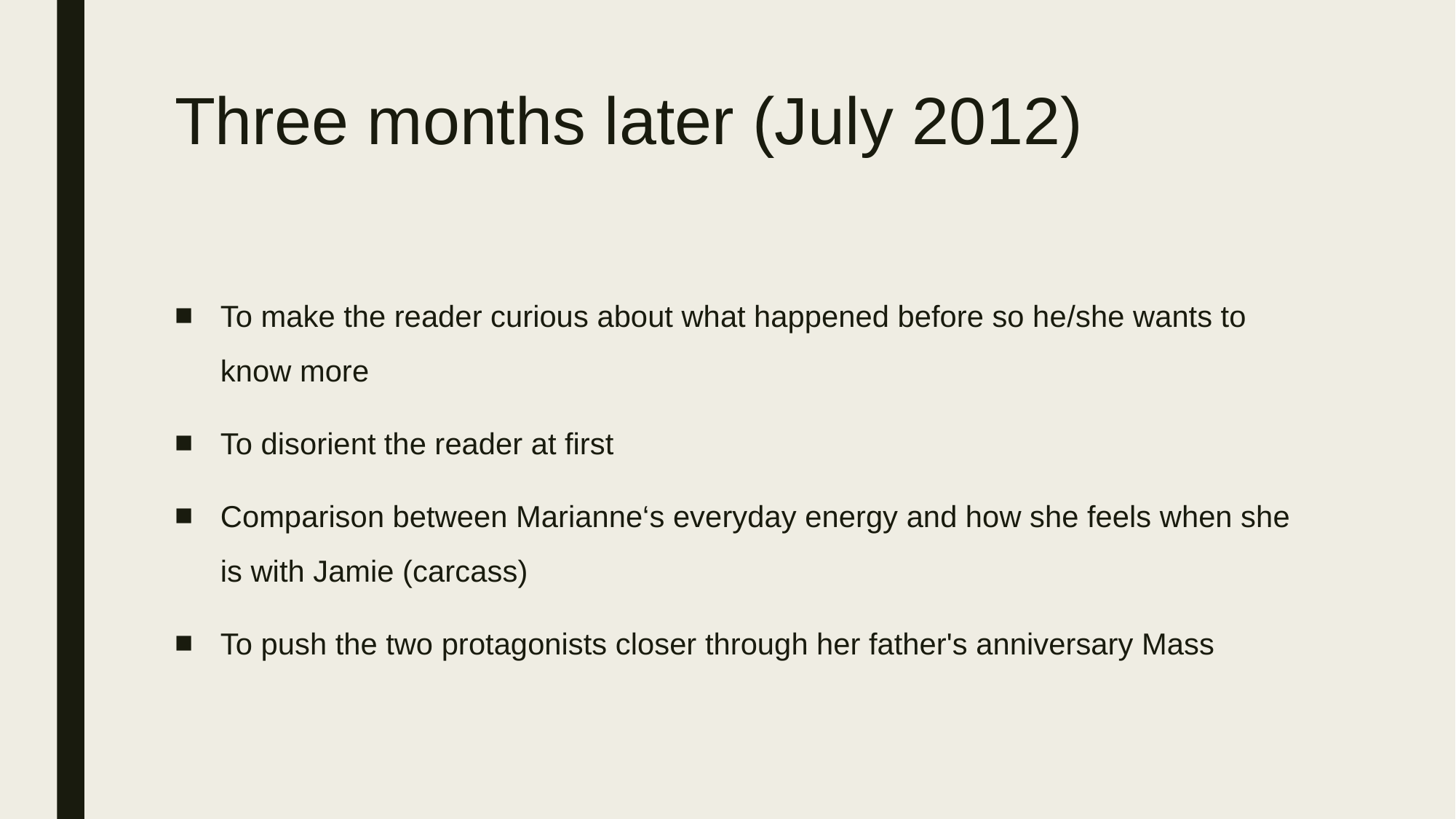

# Three months later (July 2012)
To make the reader curious about what happened before so he/she wants to know more
To disorient the reader at first
Comparison between Marianne‘s everyday energy and how she feels when she is with Jamie (carcass)
To push the two protagonists closer through her father's anniversary Mass